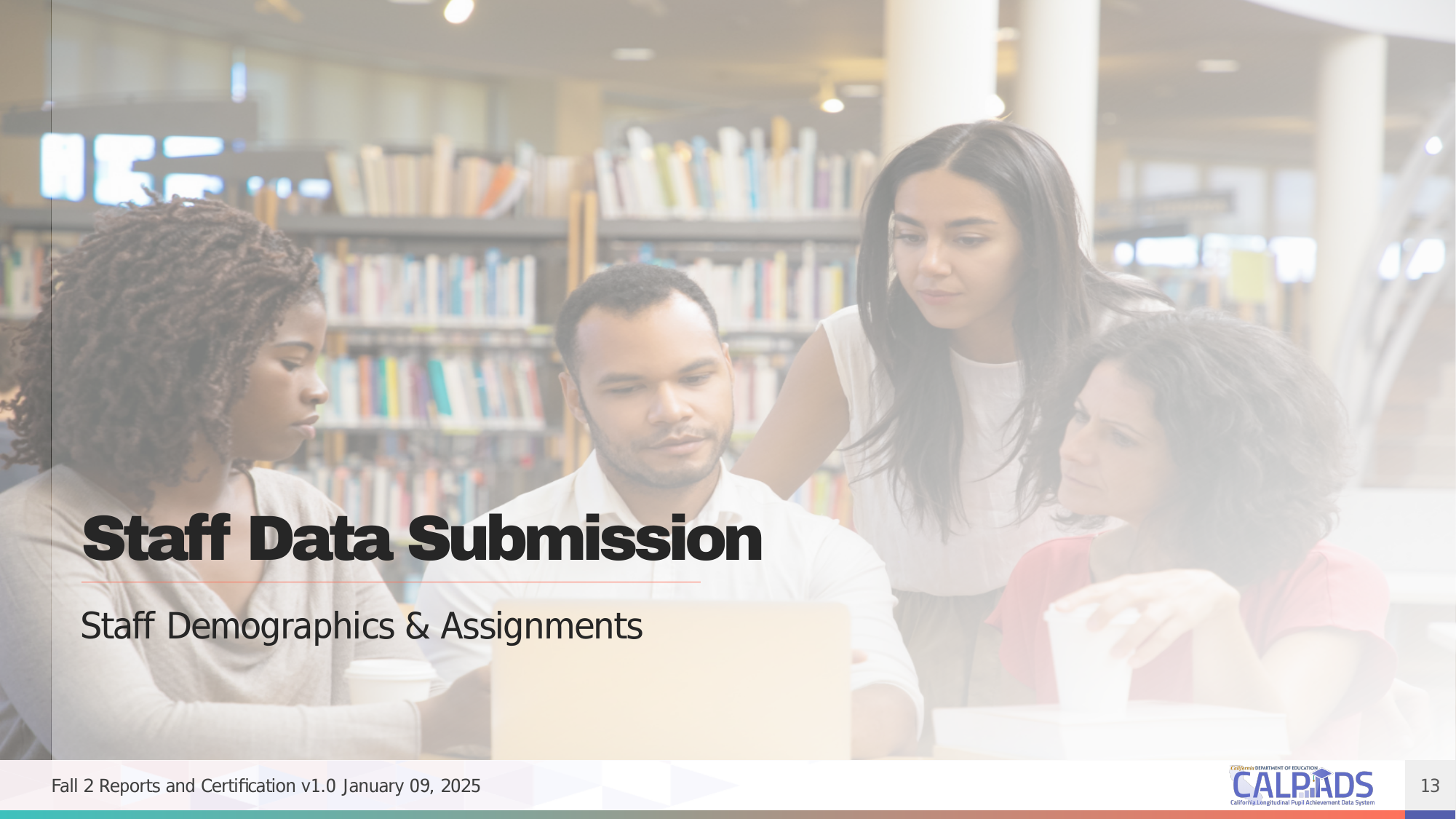

# Staff Data Submission
Staff Demographics & Assignments
Fall 2 Reports and Certification v1.0 January 09, 2025
13